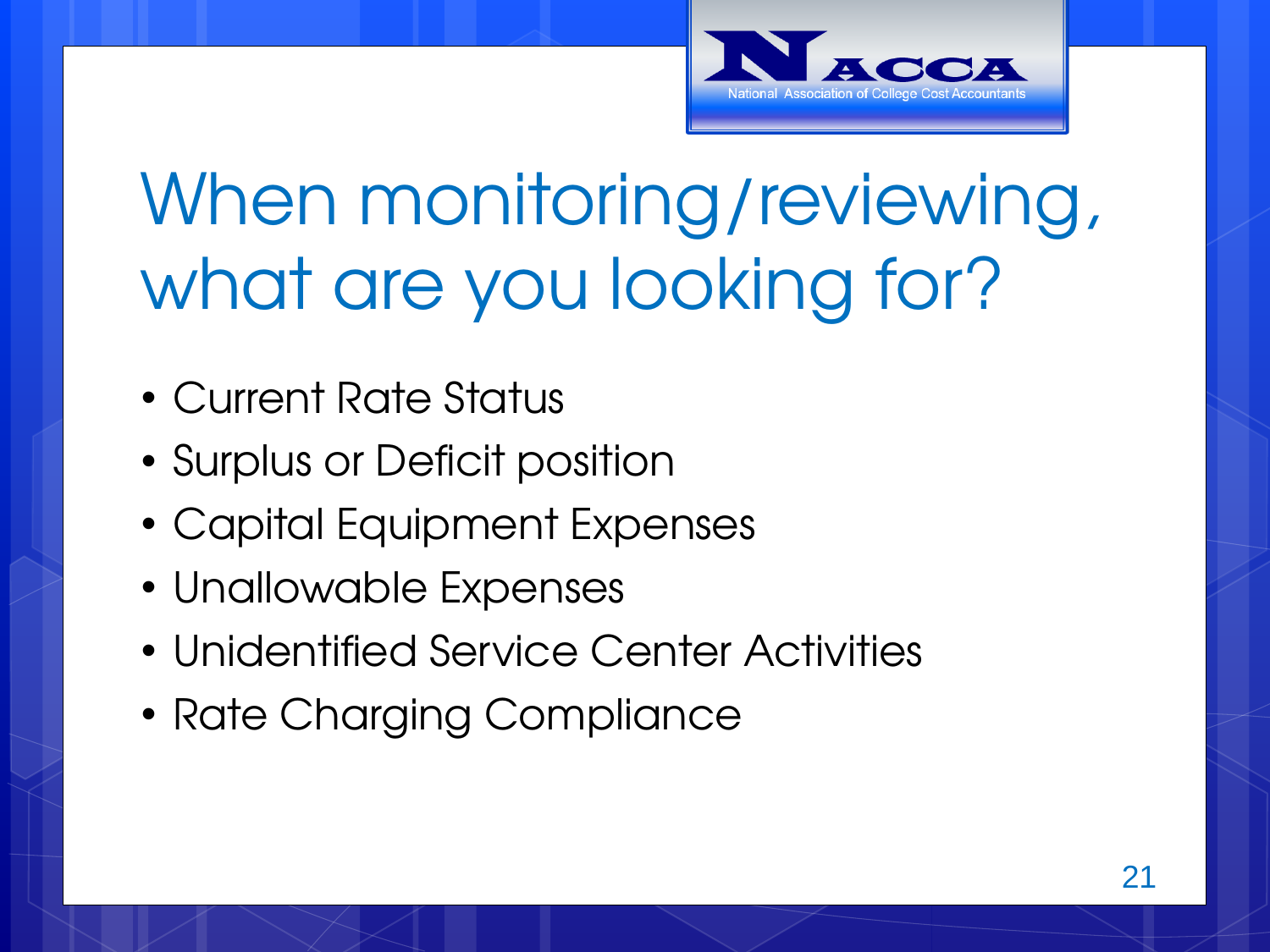

# When monitoring/reviewing, what are you looking for?
Current Rate Status
Surplus or Deficit position
Capital Equipment Expenses
Unallowable Expenses
Unidentified Service Center Activities
Rate Charging Compliance